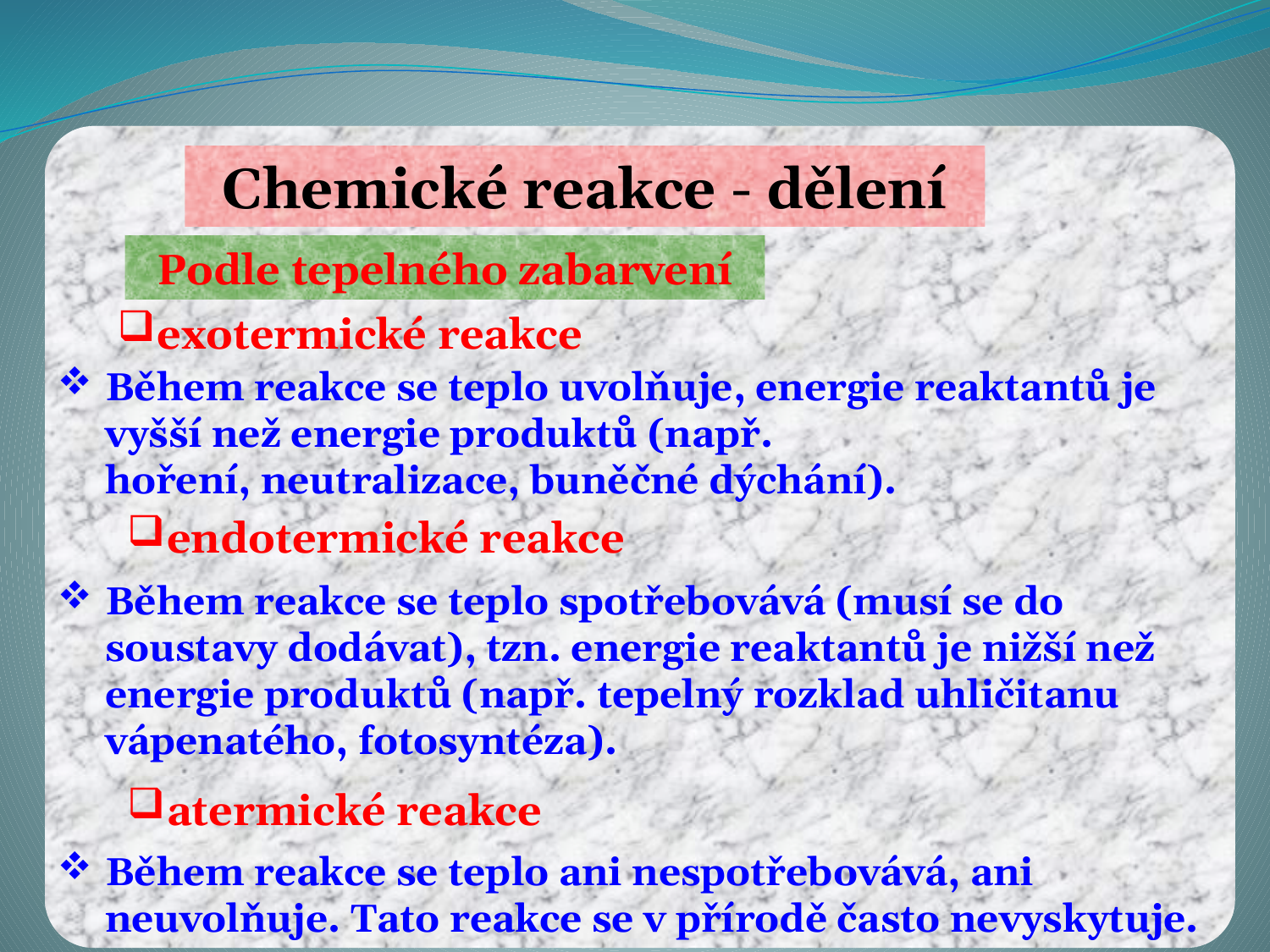

Chemické reakce - dělení
Podle tepelného zabarvení
exotermické reakce
Během reakce se teplo uvolňuje, energie reaktantů je vyšší než energie produktů (např. hoření, neutralizace, buněčné dýchání).
endotermické reakce
Během reakce se teplo spotřebovává (musí se do soustavy dodávat), tzn. energie reaktantů je nižší než energie produktů (např. tepelný rozklad uhličitanu vápenatého, fotosyntéza).
atermické reakce
Během reakce se teplo ani nespotřebovává, ani neuvolňuje. Tato reakce se v přírodě často nevyskytuje.